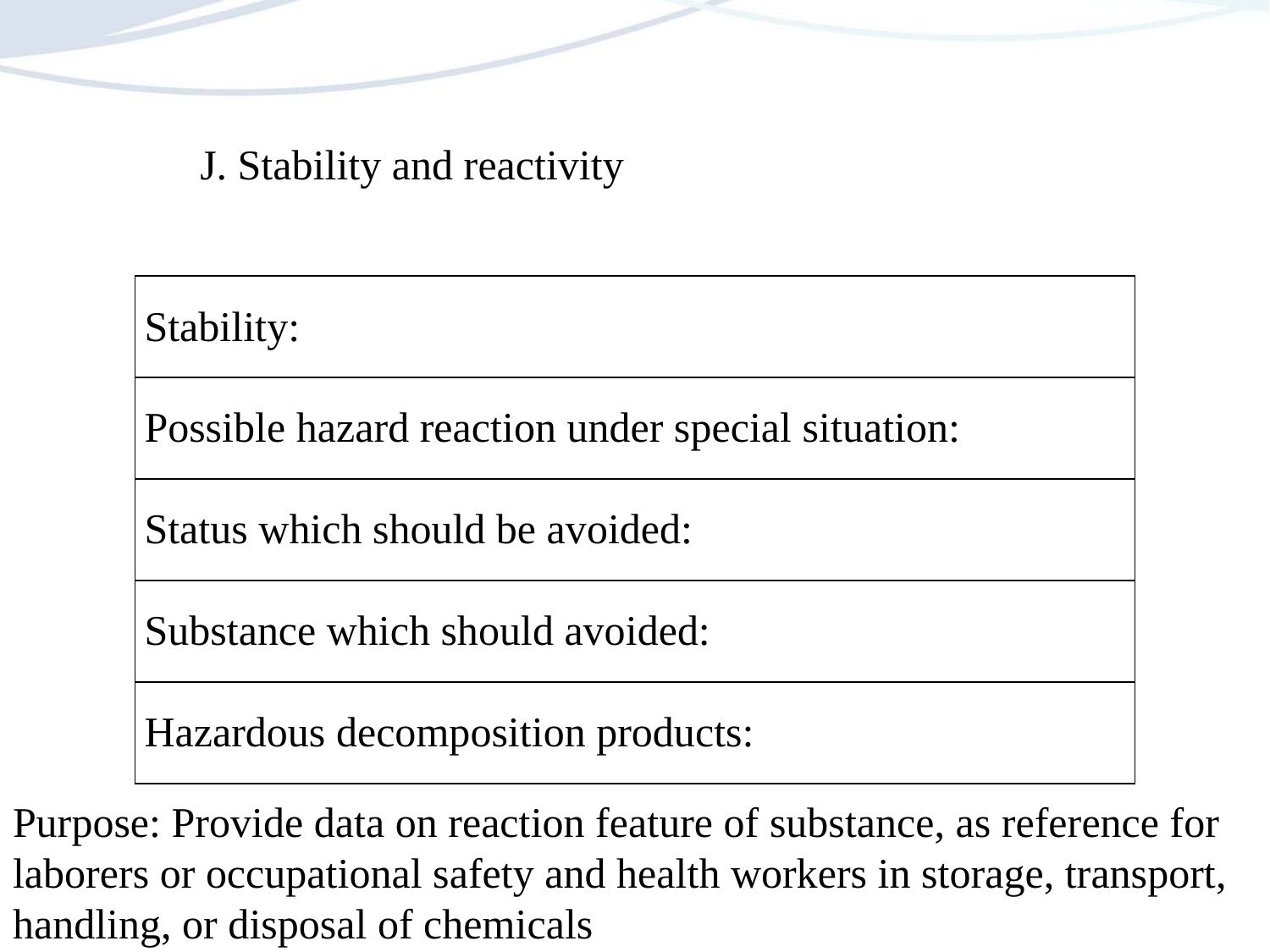

J. Stability and reactivity
| Stability: |
| --- |
| Possible hazard reaction under special situation: |
| Status which should be avoided: |
| Substance which should avoided: |
| Hazardous decomposition products: |
Purpose: Provide data on reaction feature of substance, as reference for laborers or occupational safety and health workers in storage, transport, handling, or disposal of chemicals
41